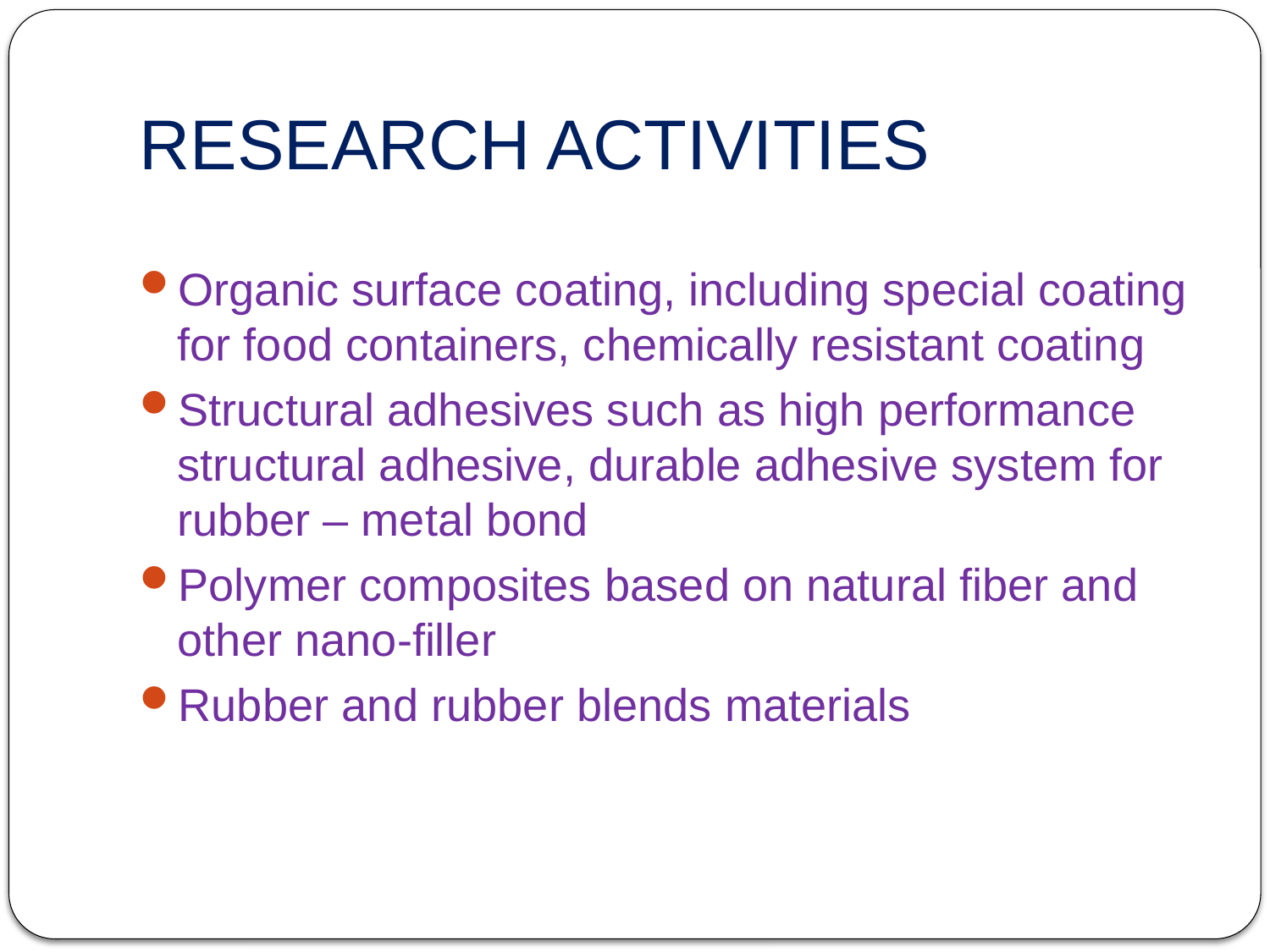

# RESEARCH ACTIVITIES
Organic surface coating, including special coating for food containers, chemically resistant coating
Structural adhesives such as high performance structural adhesive, durable adhesive system for rubber – metal bond
Polymer composites based on natural fiber and other nano-filler
Rubber and rubber blends materials